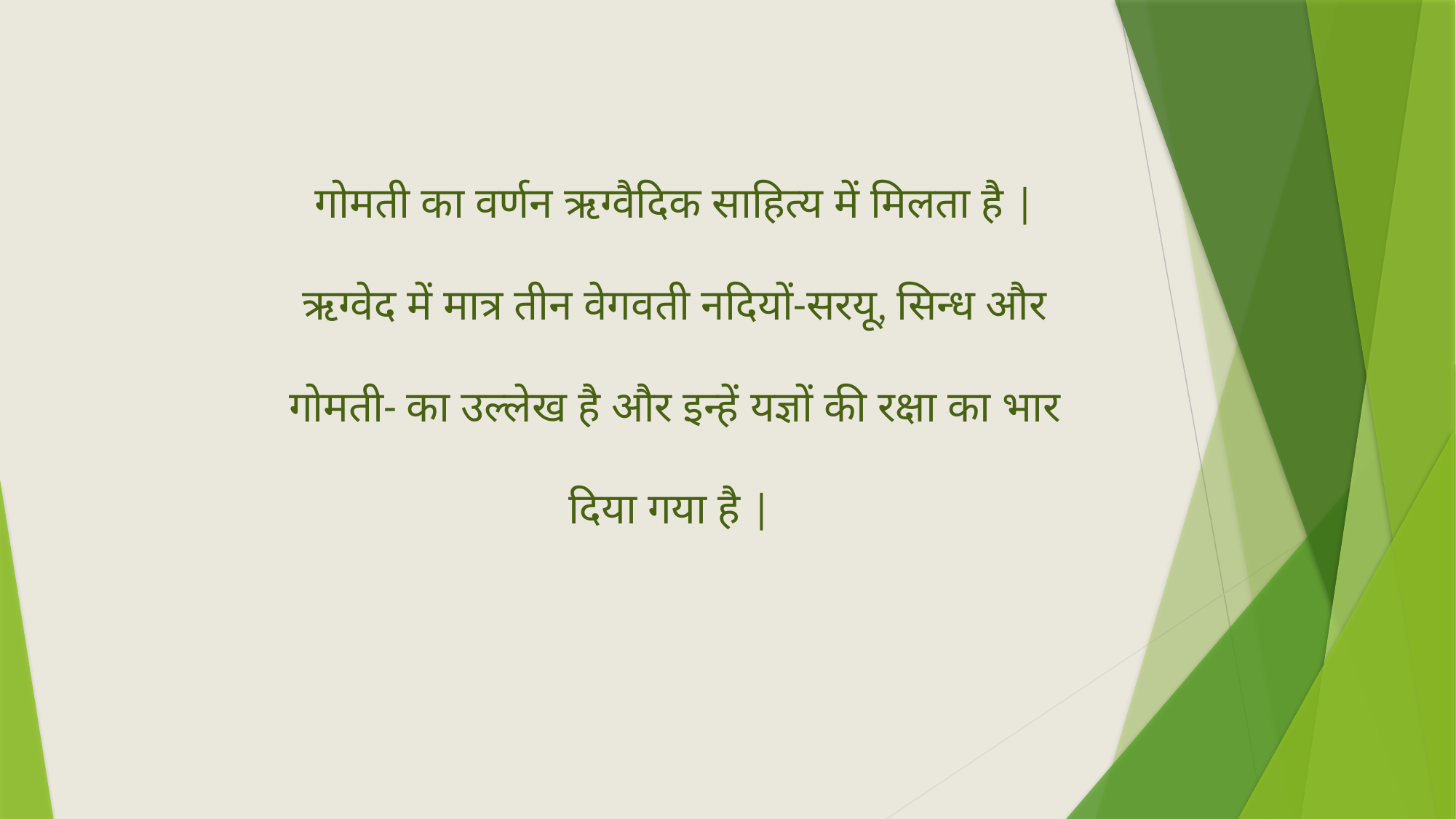

गोमती का वर्णन ऋग्वैदिक साहित्य में मिलता है | ऋग्वेद में मात्र तीन वेगवती नदियों-सरयू, सिन्ध और गोमती- का उल्लेख है और इन्हें यज्ञों की रक्षा का भार दिया गया है |